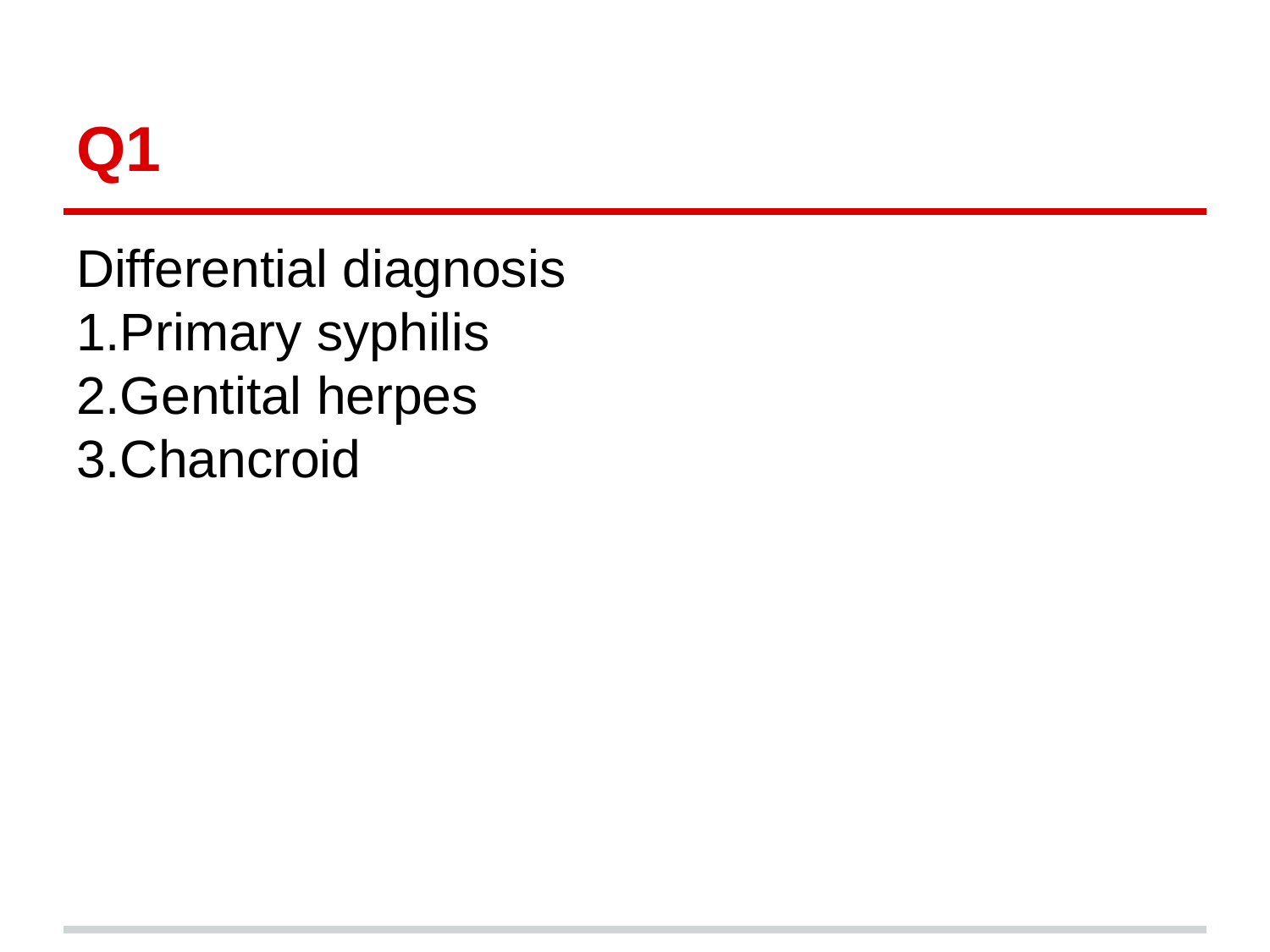

# Q1
Differential diagnosis
1.Primary syphilis
2.Gentital herpes
3.Chancroid